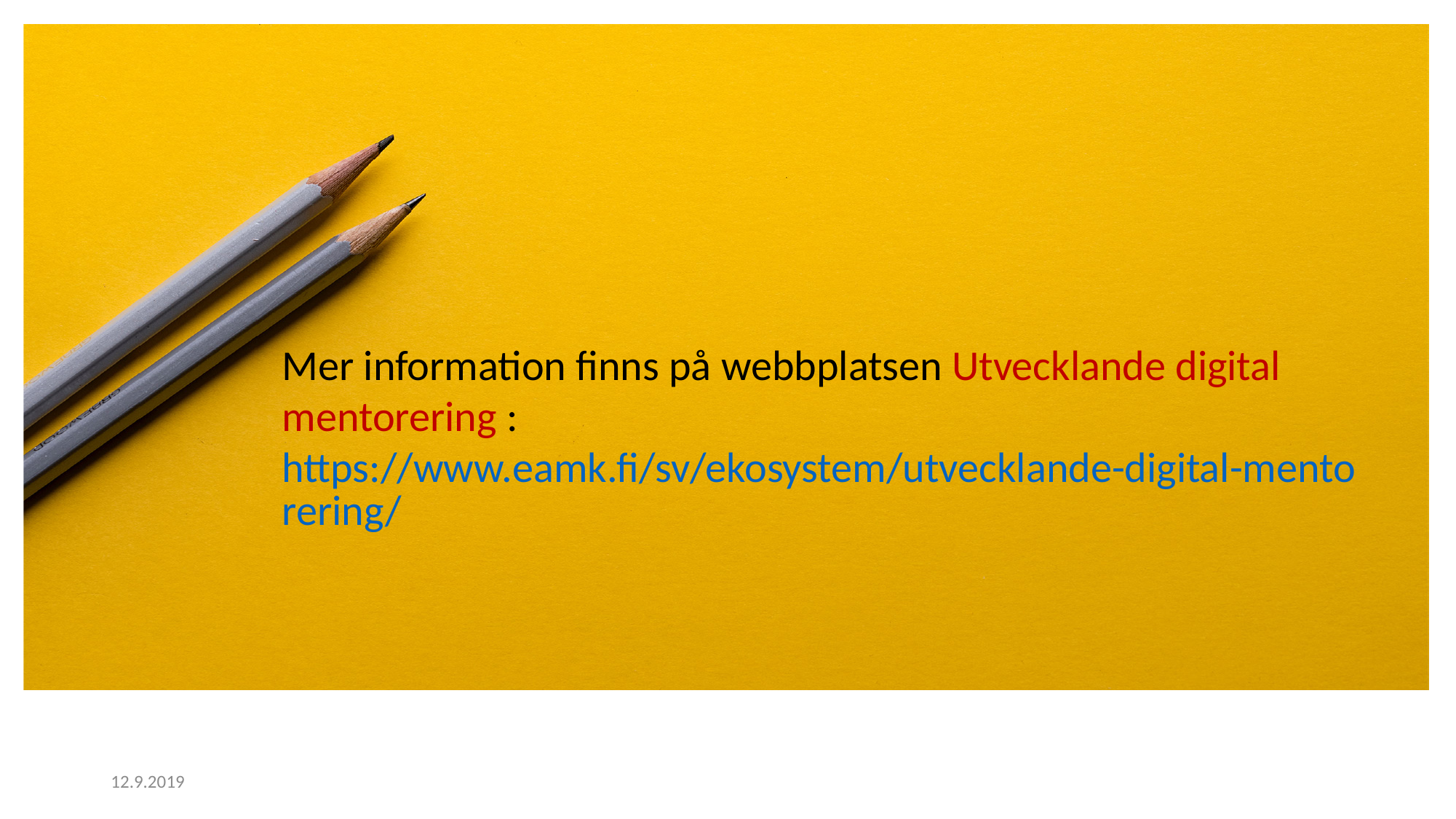

#
Mer information finns på webbplatsen Utvecklande digital mentorering :
https://www.eamk.fi/sv/ekosystem/utvecklande-digital-mentorering/

12.9.2019